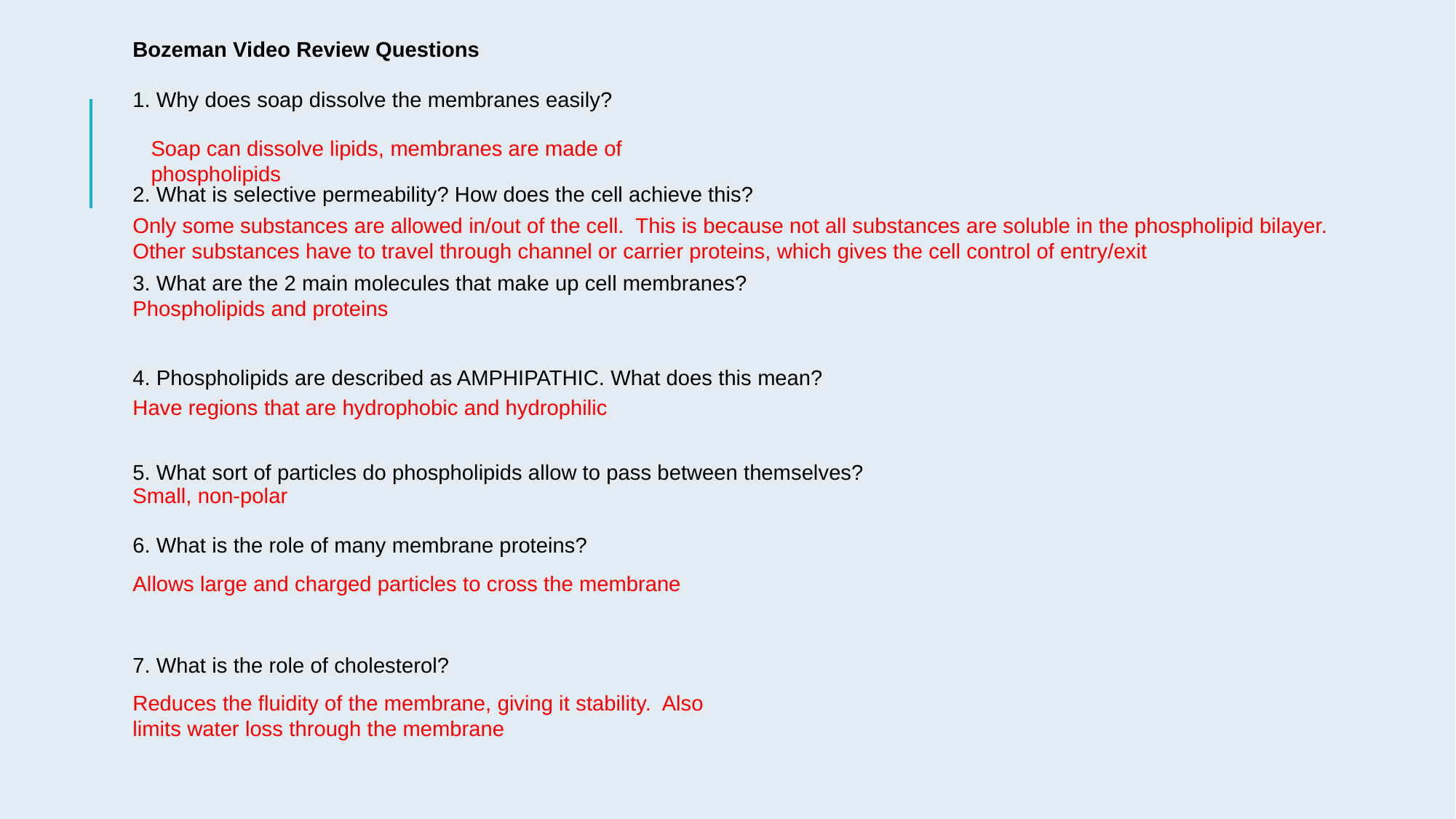

Bozeman Video Review Questions
1. Why does soap dissolve the membranes easily?

2. What is selective permeability? How does the cell achieve this?

3. What are the 2 main molecules that make up cell membranes?

4. Phospholipids are described as AMPHIPATHIC. What does this mean?

5. What sort of particles do phospholipids allow to pass between themselves?

6. What is the role of many membrane proteins?

7. What is the role of cholesterol?
Soap can dissolve lipids, membranes are made of phospholipids
Only some substances are allowed in/out of the cell.  This is because not all substances are soluble in the phospholipid bilayer.  Other substances have to travel through channel or carrier proteins, which gives the cell control of entry/exit
Phospholipids and proteins
Have regions that are hydrophobic and hydrophilic
Small, non-polar
Allows large and charged particles to cross the membrane
Reduces the fluidity of the membrane, giving it stability.  Also limits water loss through the membrane